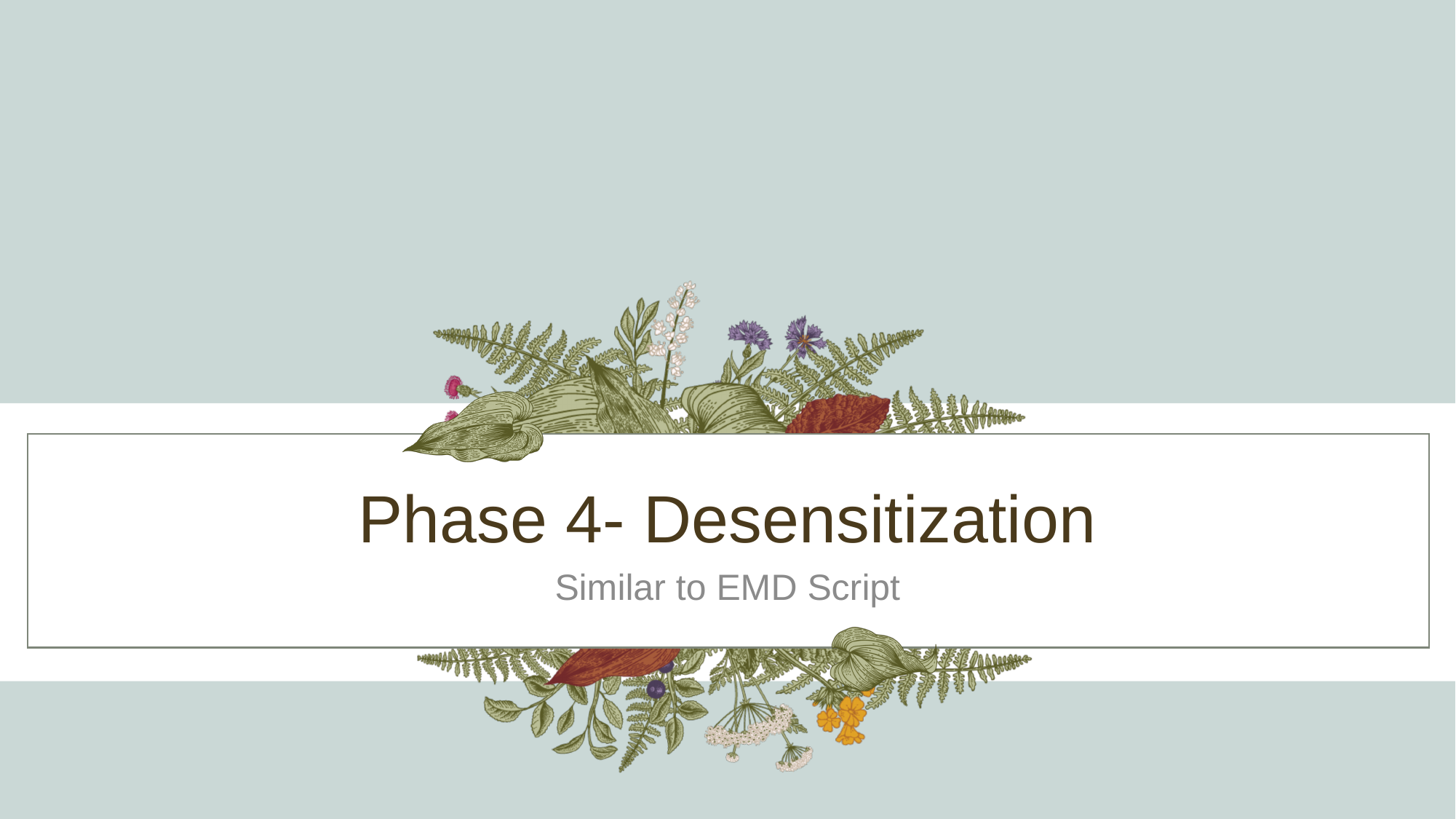

# Phase 4- Desensitization
Similar to EMD Script